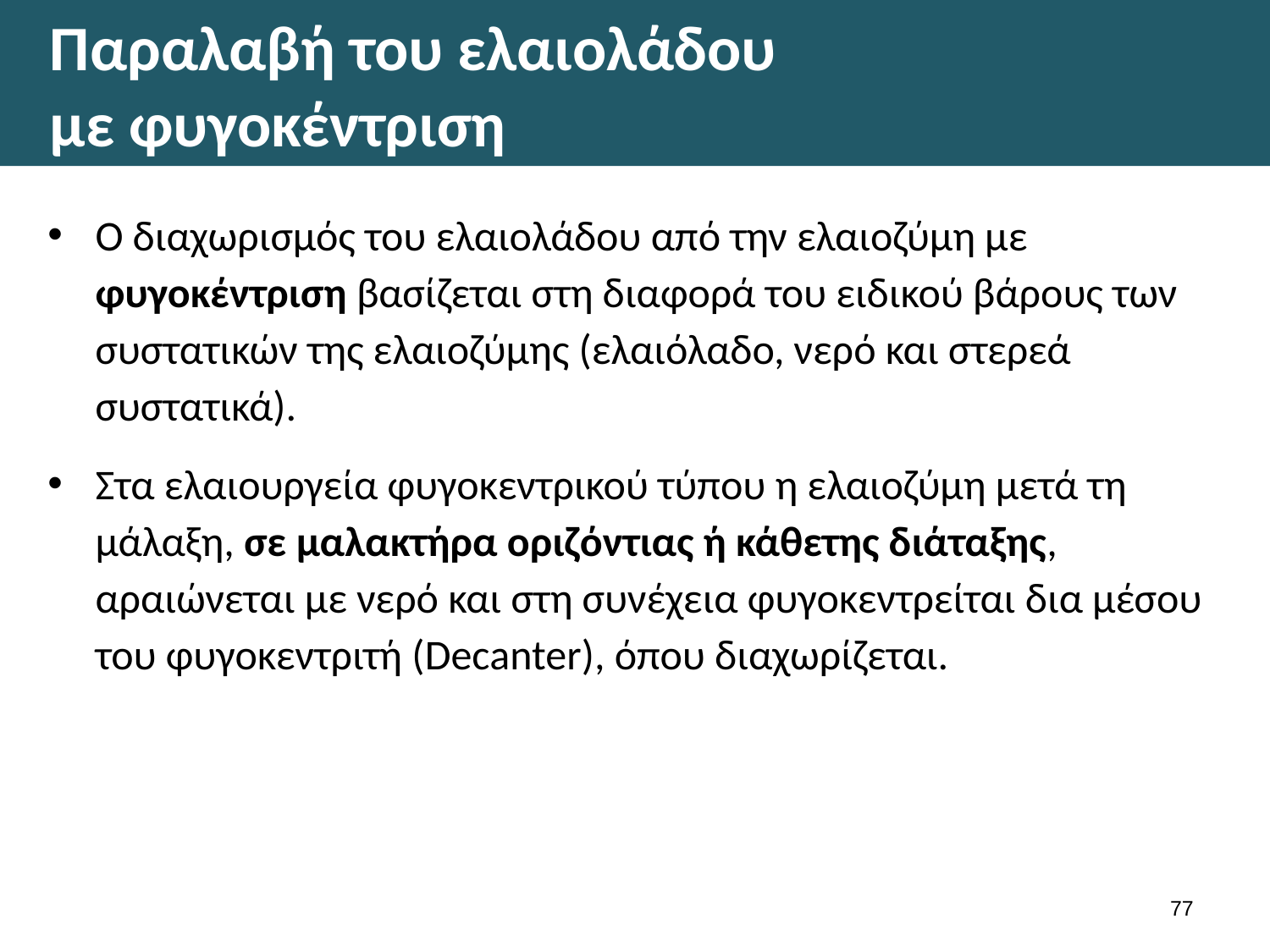

# Παραλαβή του ελαιολάδου με φυγοκέντριση
Ο διαχωρισμός του ελαιολάδου από την ελαιοζύμη με φυγοκέντριση βασίζεται στη διαφορά του ειδικού βάρους των συστατικών της ελαιοζύμης (ελαιόλαδο, νερό και στερεά συστατικά).
Στα ελαιουργεία φυγοκεντρικού τύπου η ελαιοζύμη μετά τη μάλαξη, σε μαλακτήρα οριζόντιας ή κάθετης διάταξης, αραιώνεται με νερό και στη συνέχεια φυγοκεντρείται δια μέσου του φυγοκεντριτή (Decanter), όπου διαχωρίζεται.
77